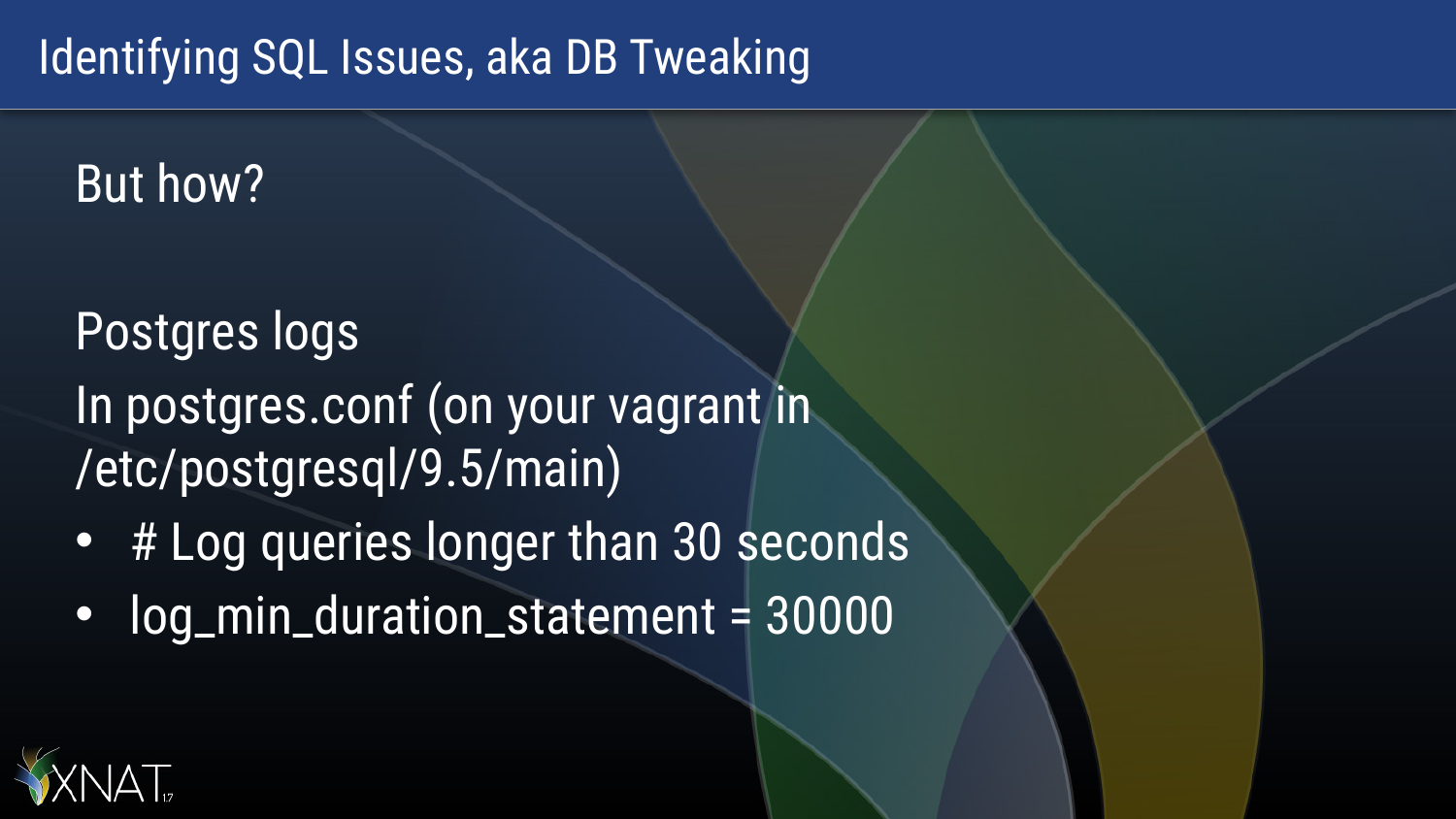

# Identifying SQL Issues, aka DB Tweaking
But how?

Postgres logs
In postgres.conf (on your vagrant in /etc/postgresql/9.5/main)
# Log queries longer than 30 seconds
log_min_duration_statement = 30000